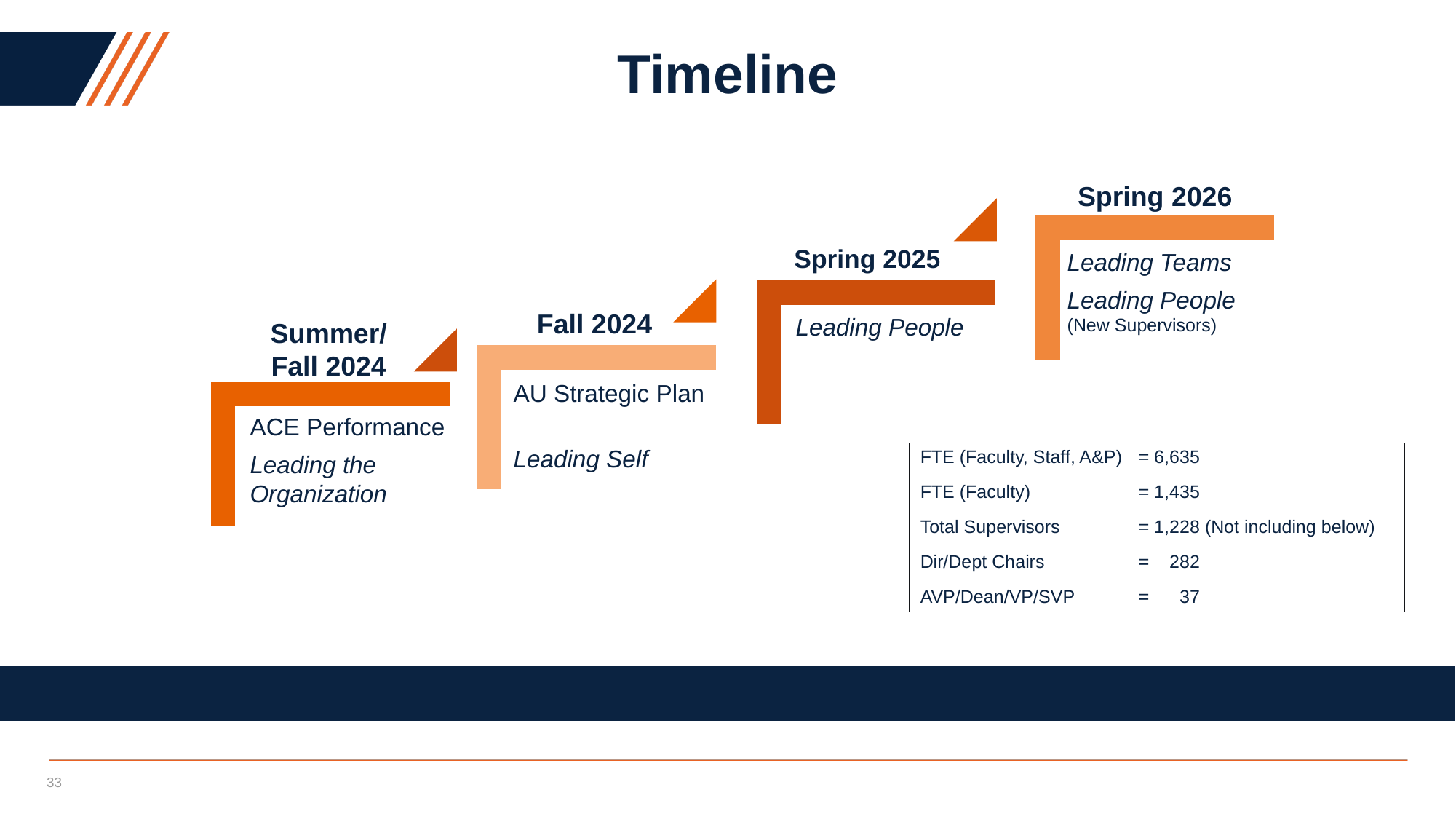

# Timeline

 AU Strategic Plan

 Leading Self

Leading Teams
Leading People (New Supervisors)

Leading People

ACE Performance
Leading the Organization
Spring 2026
Spring 2025
Fall 2024
Summer/
Fall 2024

FTE (Faculty, Staff, A&P) 	= 6,635
FTE (Faculty)	= 1,435
Total Supervisors	= 1,228 (Not including below)
Dir/Dept Chairs	=    282
AVP/Dean/VP/SVP	=      37

33